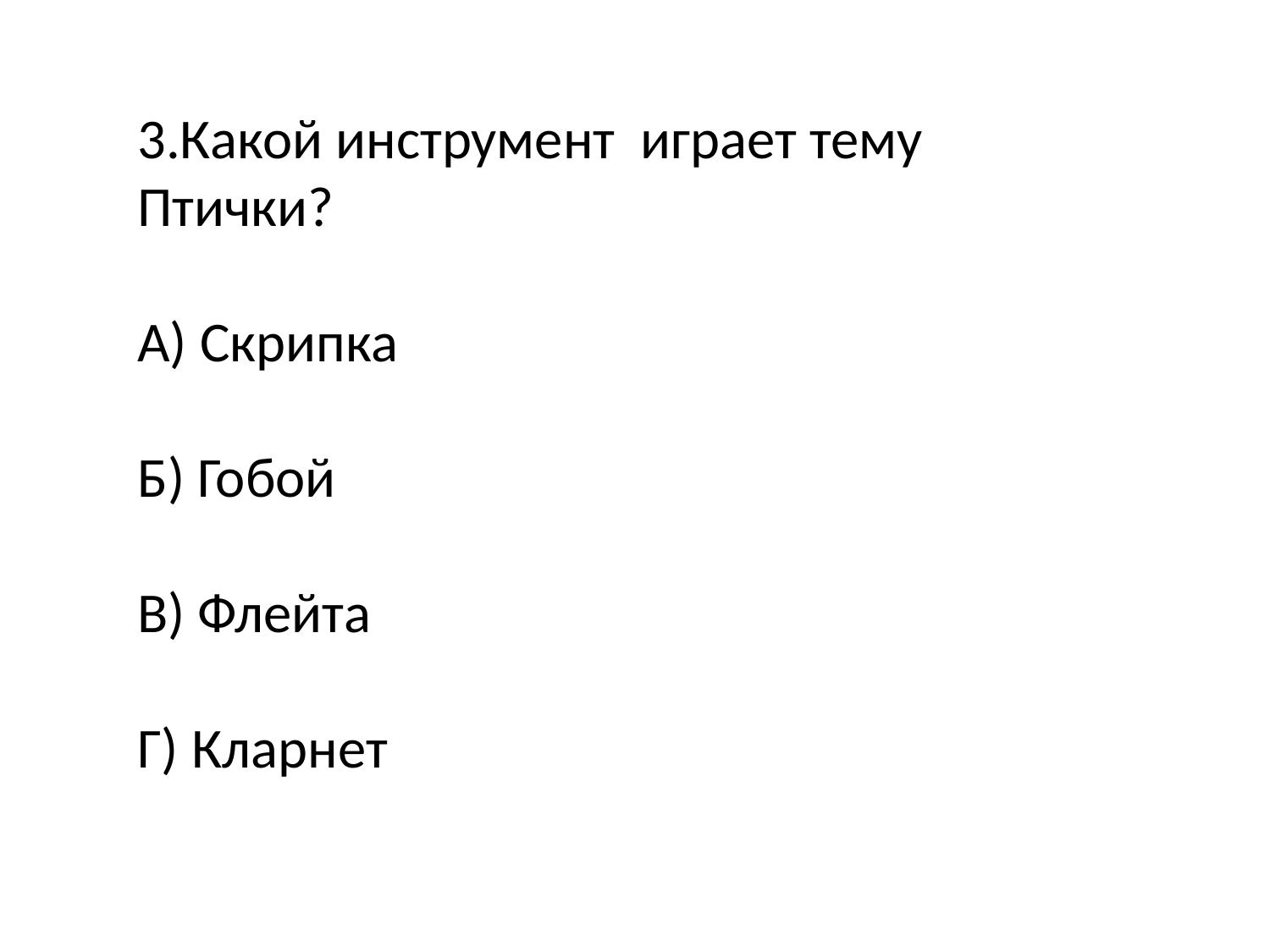

3.Какой инструмент  играет тему Птички?

А) Скрипка

Б) Гобой

В) Флейта

Г) Кларнет